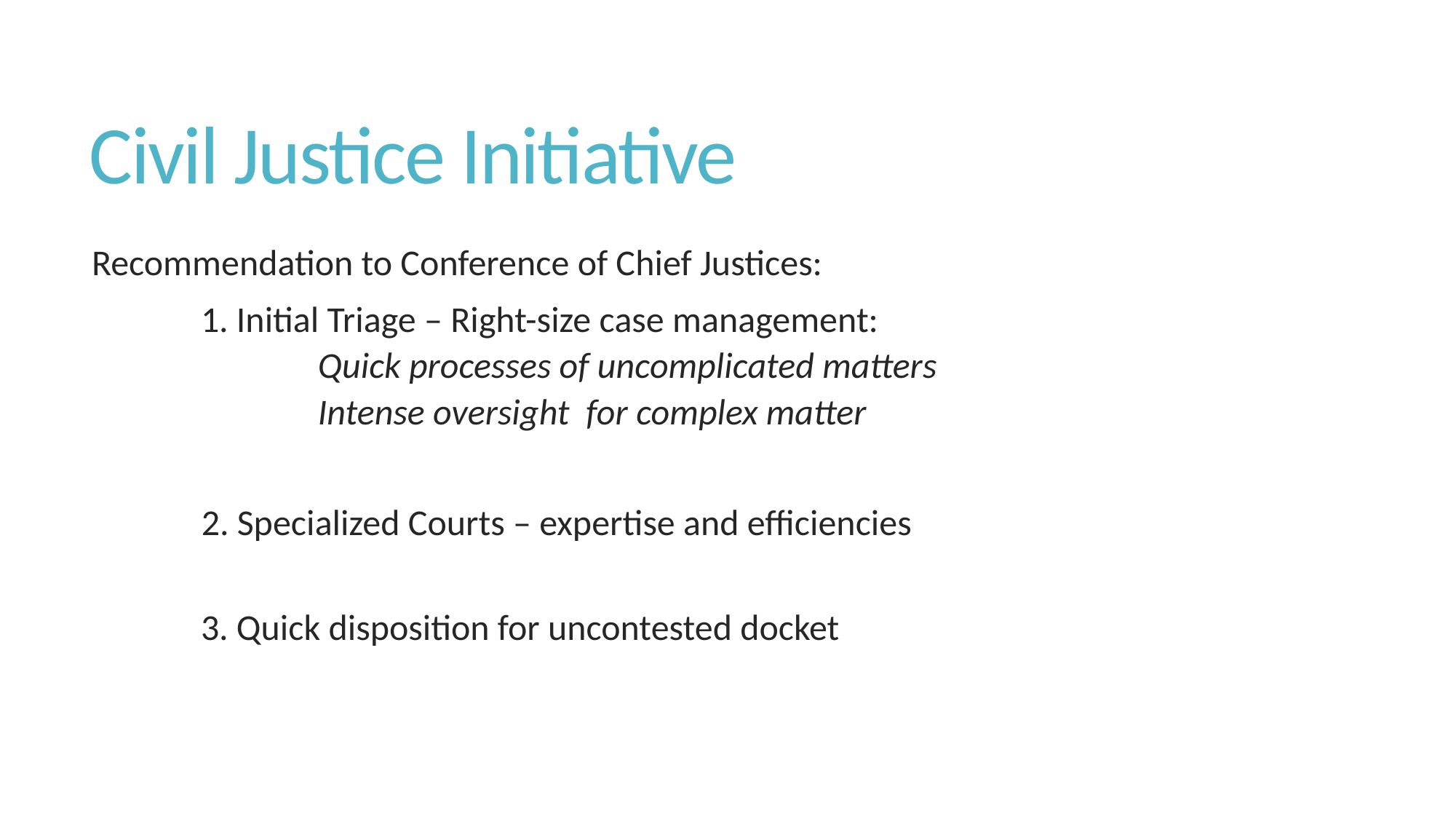

# Civil Justice Initiative
Recommendation to Conference of Chief Justices:
	1. Initial Triage – Right-size case management:
Quick processes of uncomplicated matters
Intense oversight  for complex matter

	2. Specialized Courts – expertise and efficiencies

3. Quick disposition for uncontested docket